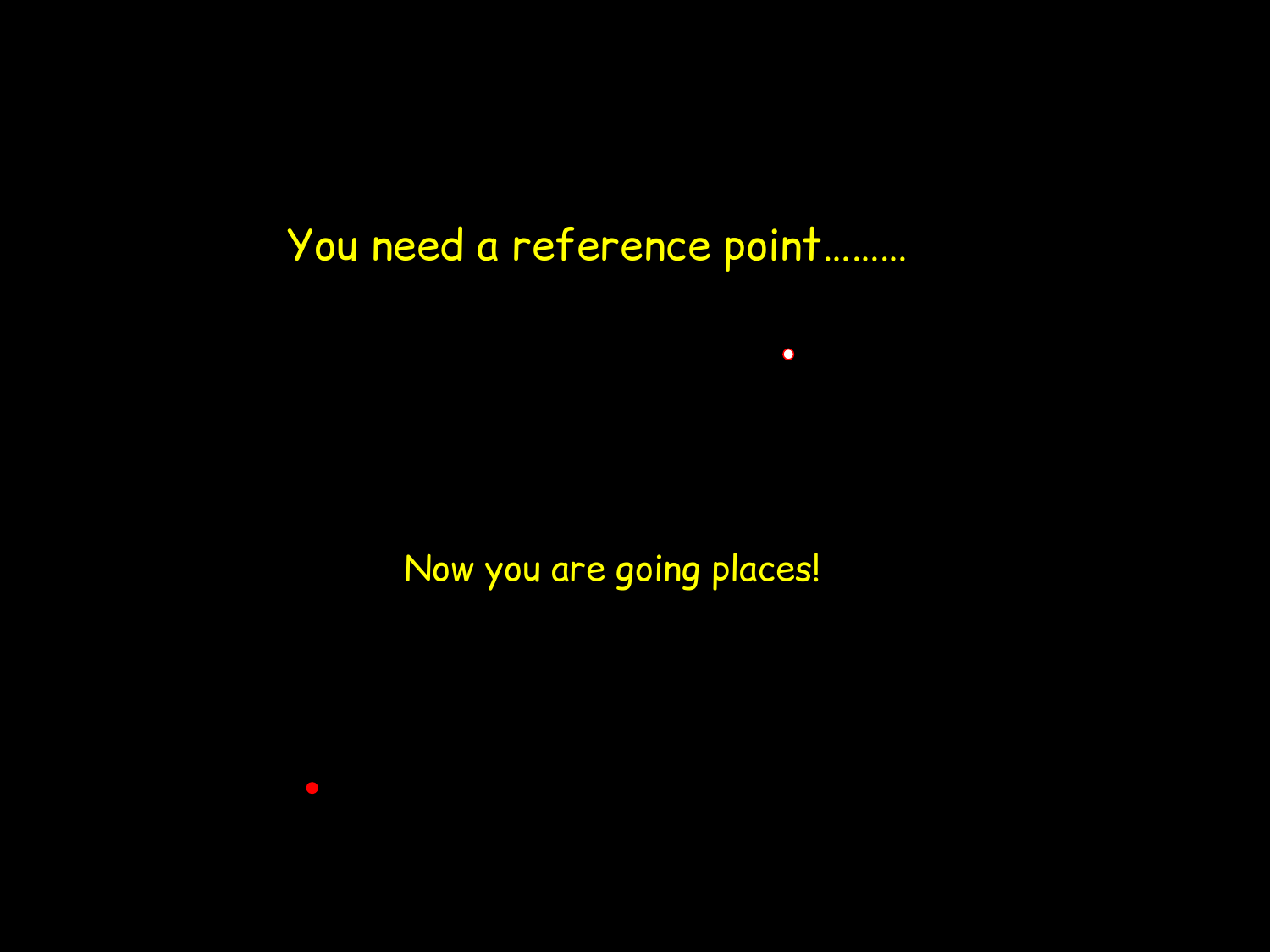

You need a reference point………

Now you are going places!